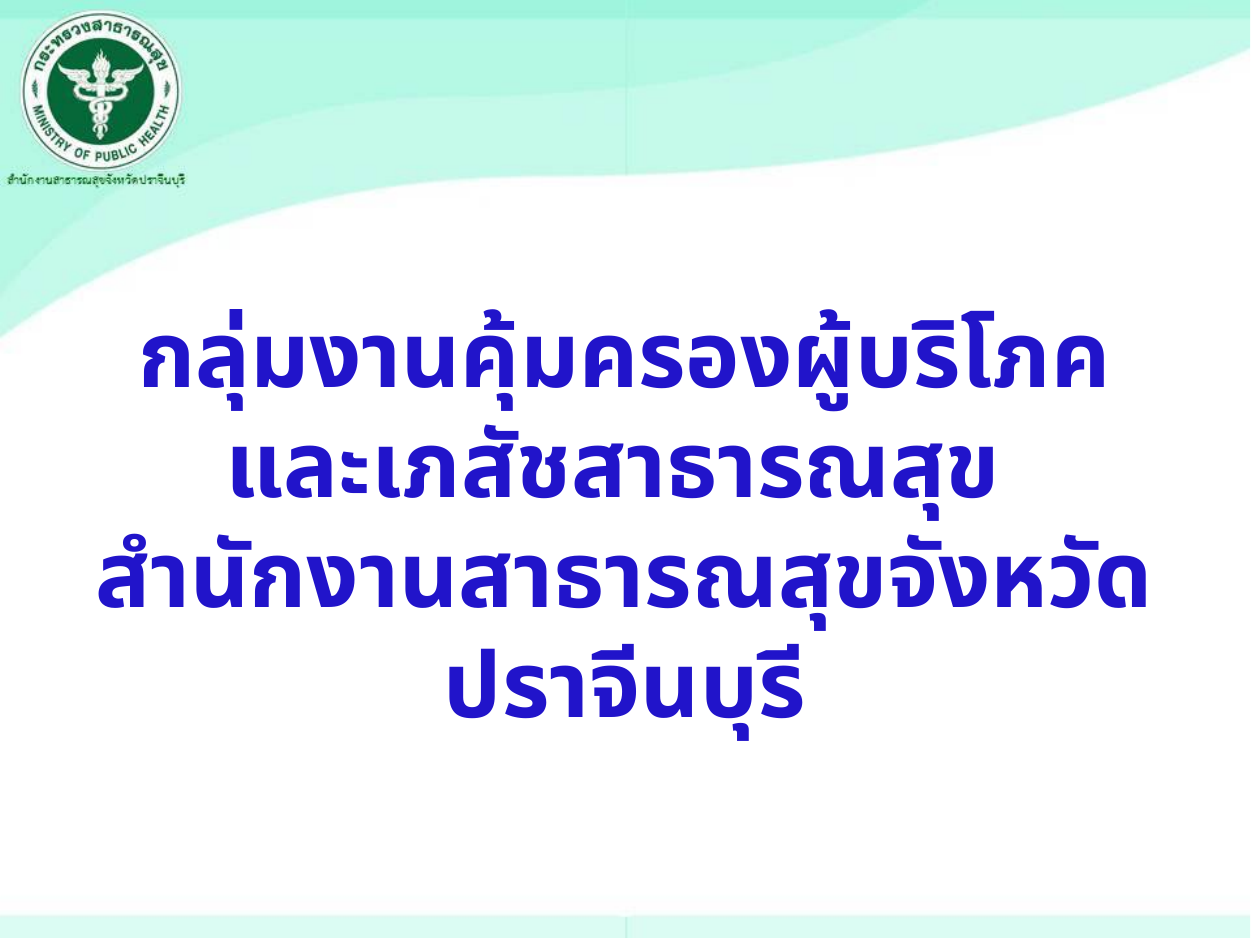

# กลุ่มงานคุ้มครองผู้บริโภค และเภสัชสาธารณสุข สำนักงานสาธารณสุขจังหวัดปราจีนบุรี